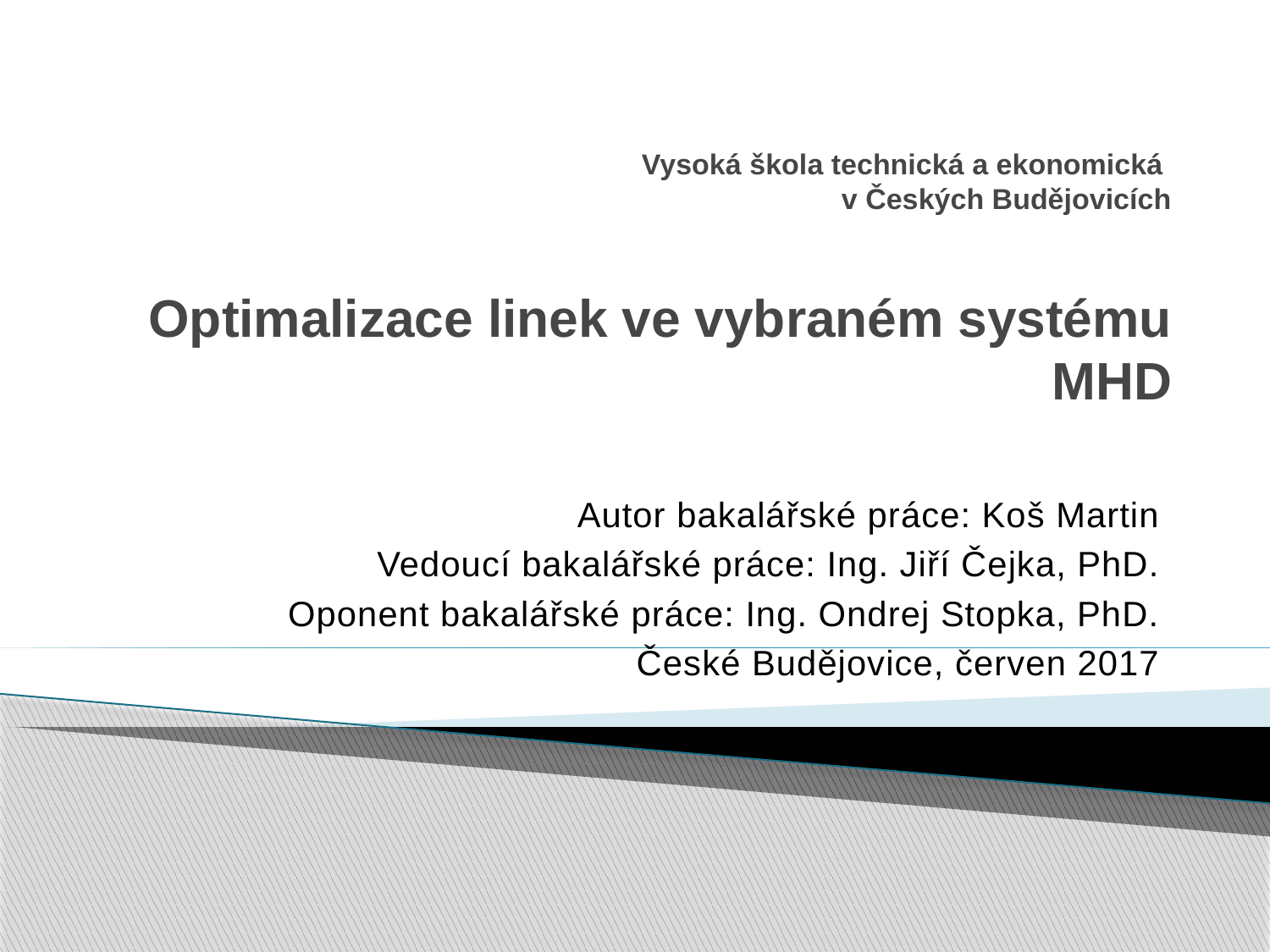

# Vysoká škola technická a ekonomická v Českých Budějovicích Optimalizace linek ve vybraném systému MHD
Autor bakalářské práce: Koš Martin
	Vedoucí bakalářské práce: Ing. Jiří Čejka, PhD.
	Oponent bakalářské práce: Ing. Ondrej Stopka, PhD.
	České Budějovice, červen 2017